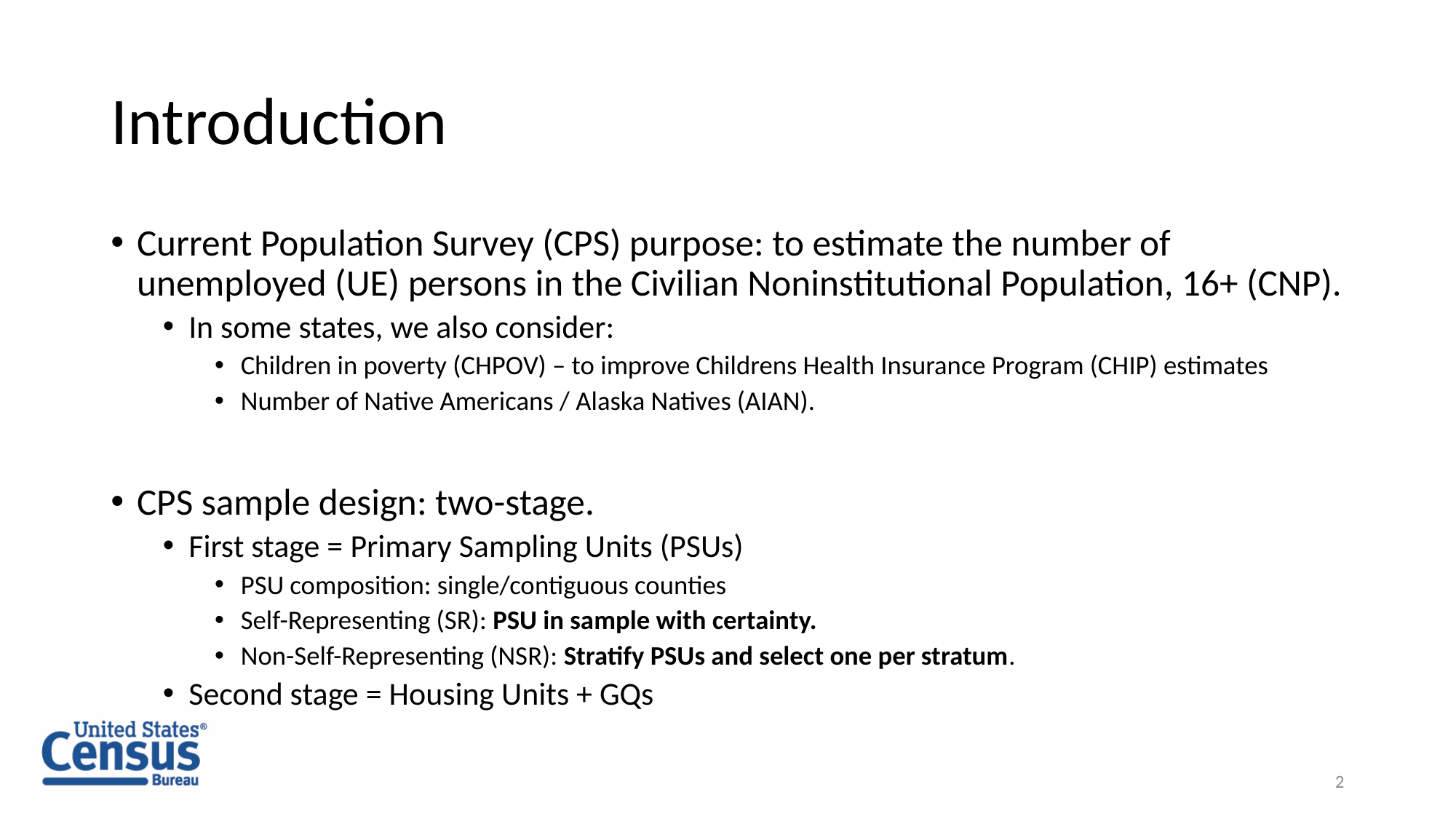

# Introduction
Current Population Survey (CPS) purpose: to estimate the number of unemployed (UE) persons in the Civilian Noninstitutional Population, 16+ (CNP).
In some states, we also consider:
Children in poverty (CHPOV) – to improve Childrens Health Insurance Program (CHIP) estimates
Number of Native Americans / Alaska Natives (AIAN).

CPS sample design: two-stage.
First stage = Primary Sampling Units (PSUs)
PSU composition: single/contiguous counties
Self-Representing (SR): PSU in sample with certainty.
Non-Self-Representing (NSR): Stratify PSUs and select one per stratum.
Second stage = Housing Units + GQs

2